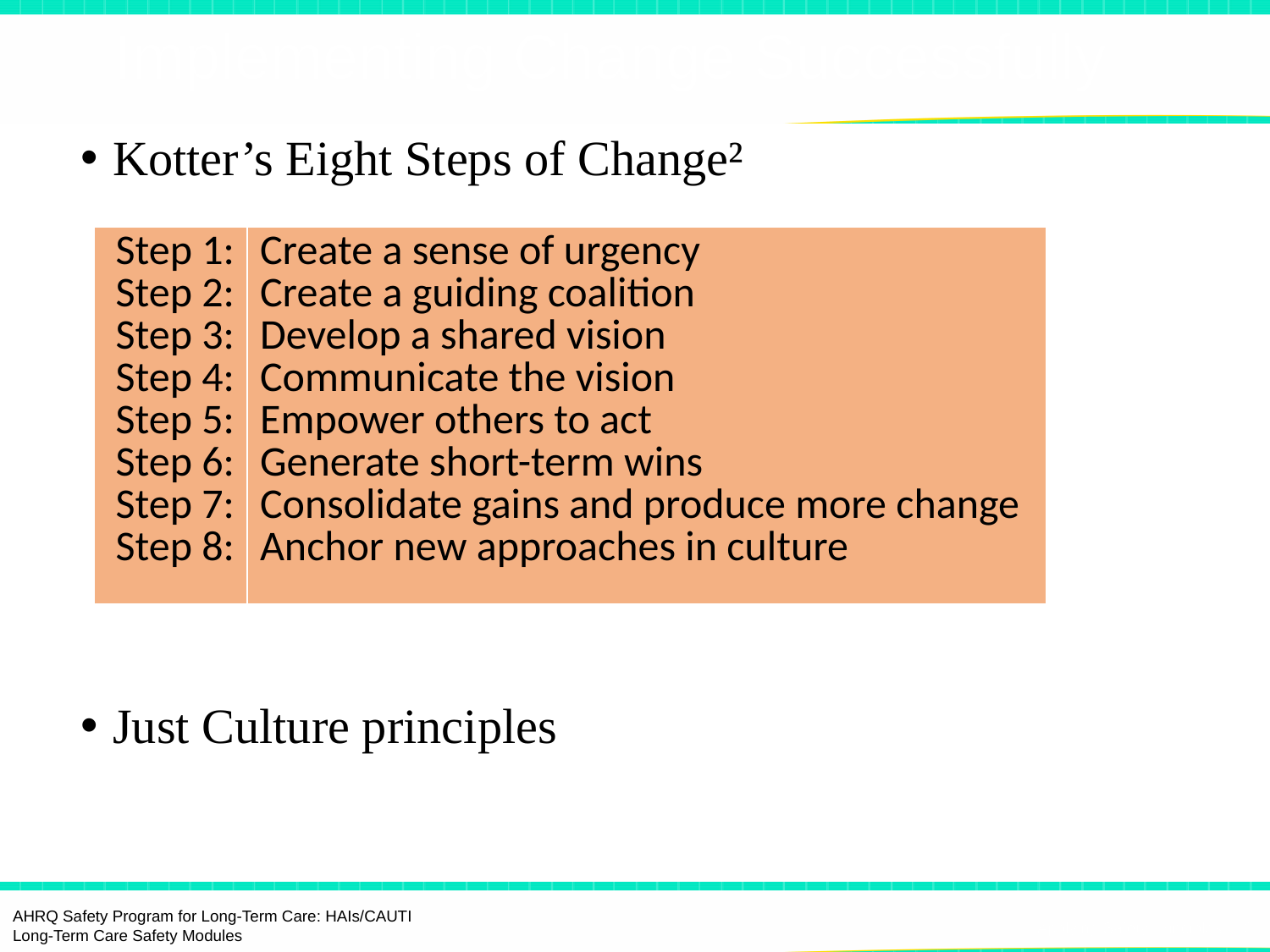

# Implementing Change Successfully
Kotter’s Eight Steps of Change²

Just Culture principles
| Step 1: Step 2: Step 3: Step 4: Step 5: Step 6: Step 7: Step 8: | Create a sense of urgency Create a guiding coalition Develop a shared vision Communicate the vision Empower others to act Generate short-term wins Consolidate gains and produce more change Anchor new approaches in culture |
| --- | --- |
AHRQ Safety Program for Long-Term Care: HAIs/CAUTI
Long-Term Care Safety Modules